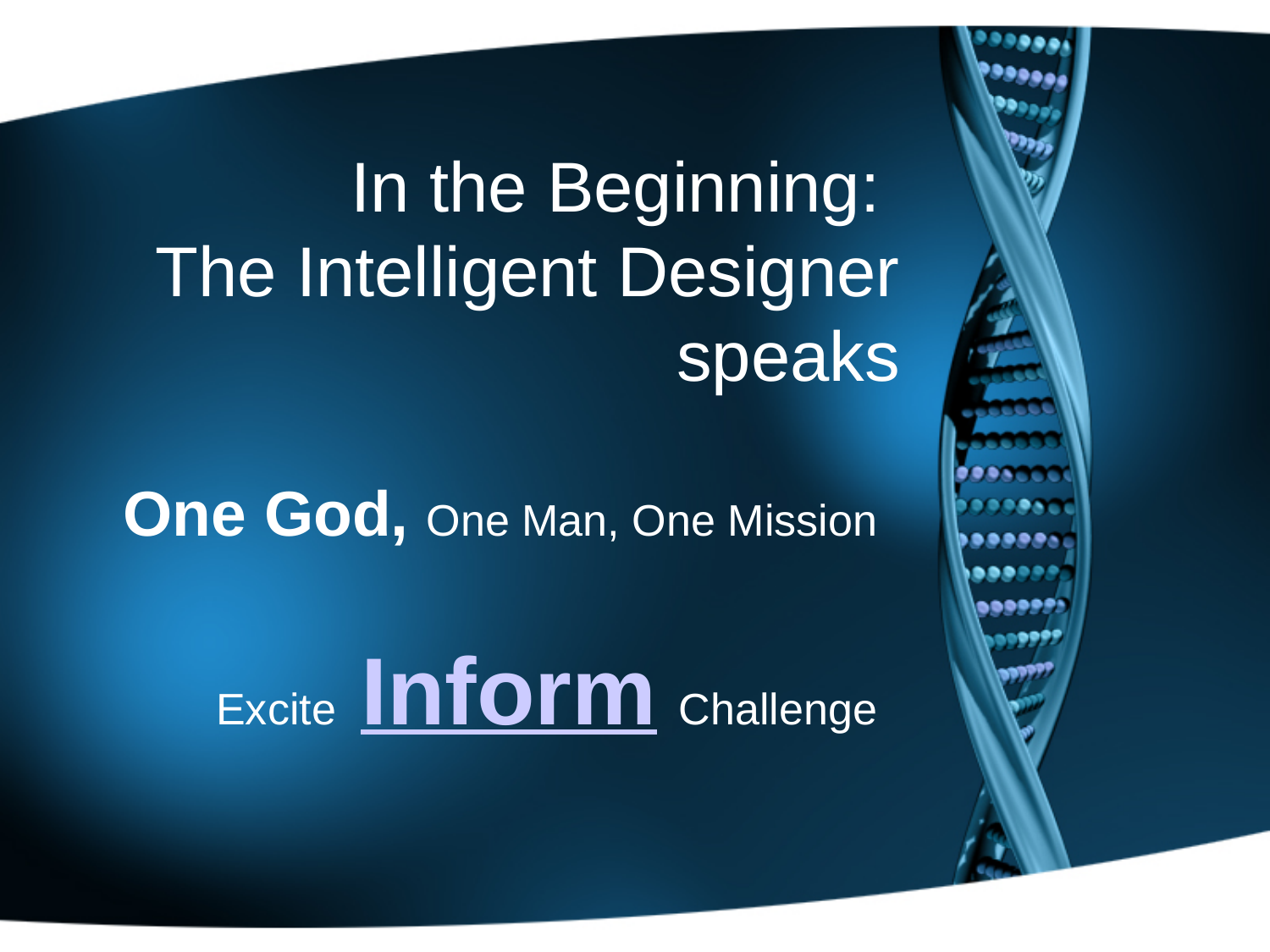

# In the Beginning: The Intelligent Designer speaks
One God, One Man, One Mission

Excite  Inform Challenge